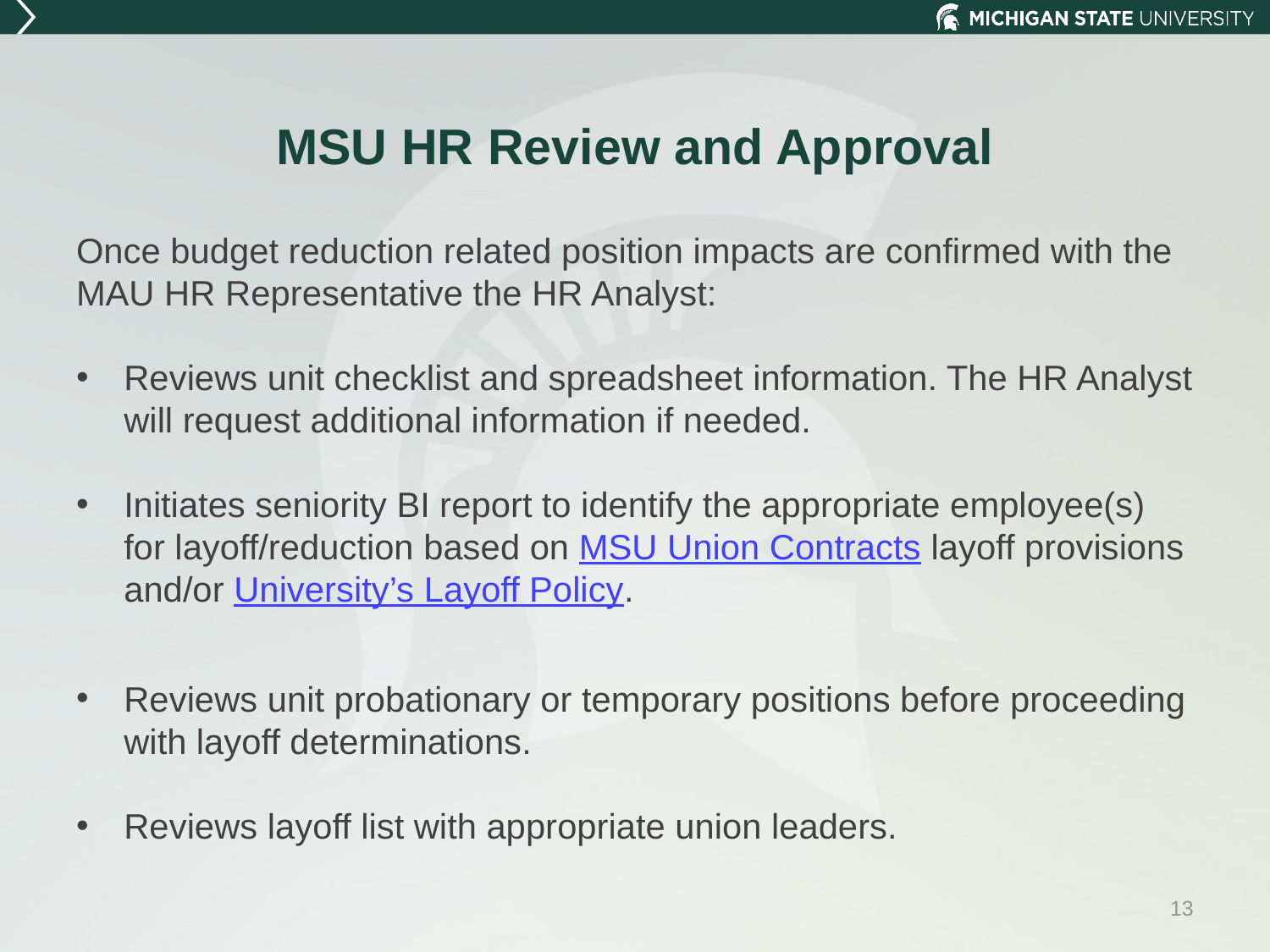

# MSU HR Review and Approval
Once budget reduction related position impacts are confirmed with the MAU HR Representative the HR Analyst:

Reviews unit checklist and spreadsheet information. The HR Analyst will request additional information if needed.

Initiates seniority BI report to identify the appropriate employee(s) for layoff/reduction based on MSU Union Contracts layoff provisions and/or University’s Layoff Policy.

Reviews unit probationary or temporary positions before proceeding with layoff determinations.

Reviews layoff list with appropriate union leaders.

13